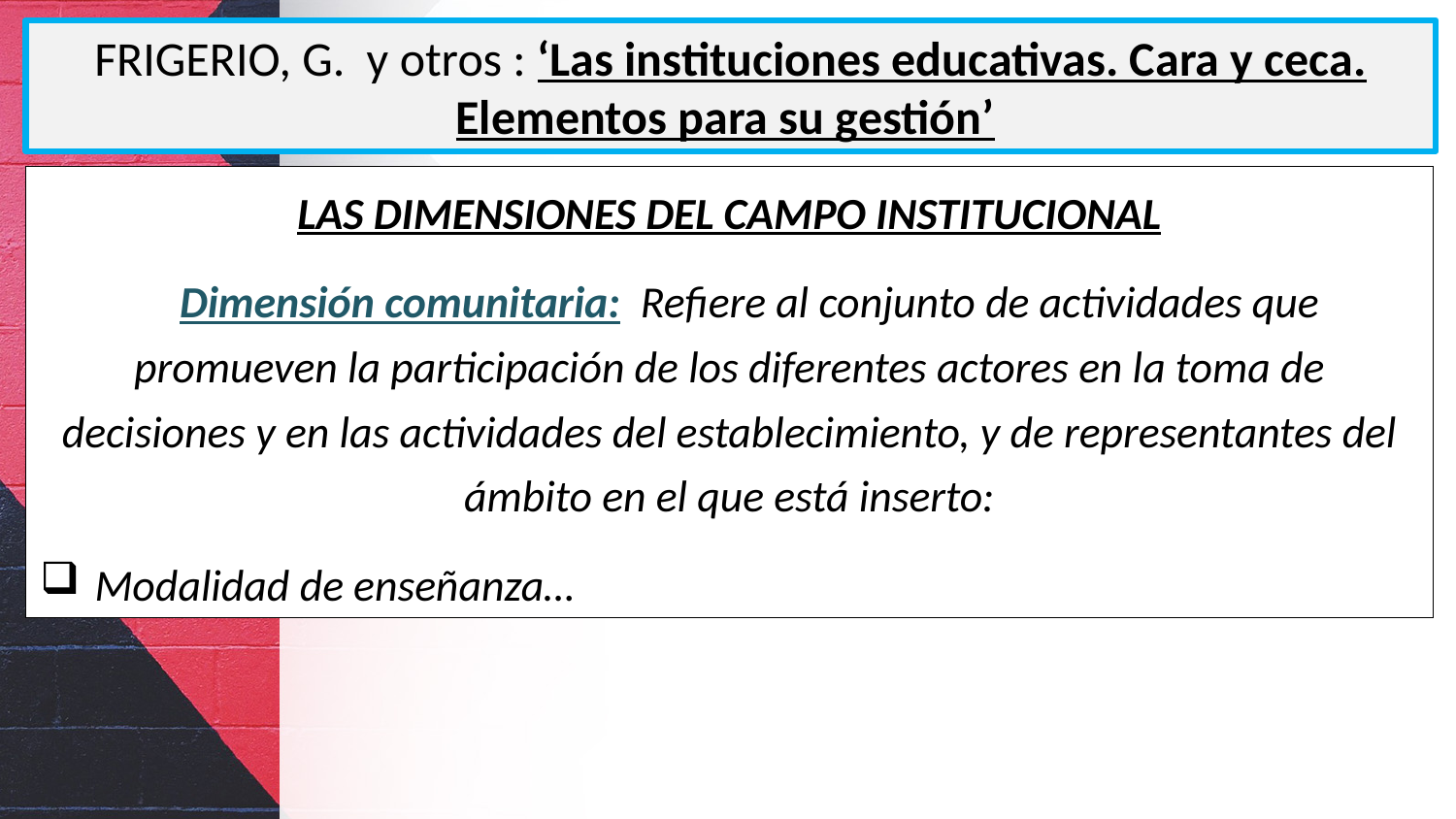

FRIGERIO, G.  y otros : ‘Las instituciones educativas. Cara y ceca. Elementos para su gestión’
LAS DIMENSIONES DEL CAMPO INSTITUCIONAL
    Dimensión comunitaria:  Refiere al conjunto de actividades que promueven la participación de los diferentes actores en la toma de decisiones y en las actividades del establecimiento, y de representantes del ámbito en el que está inserto:
Modalidad de enseñanza…